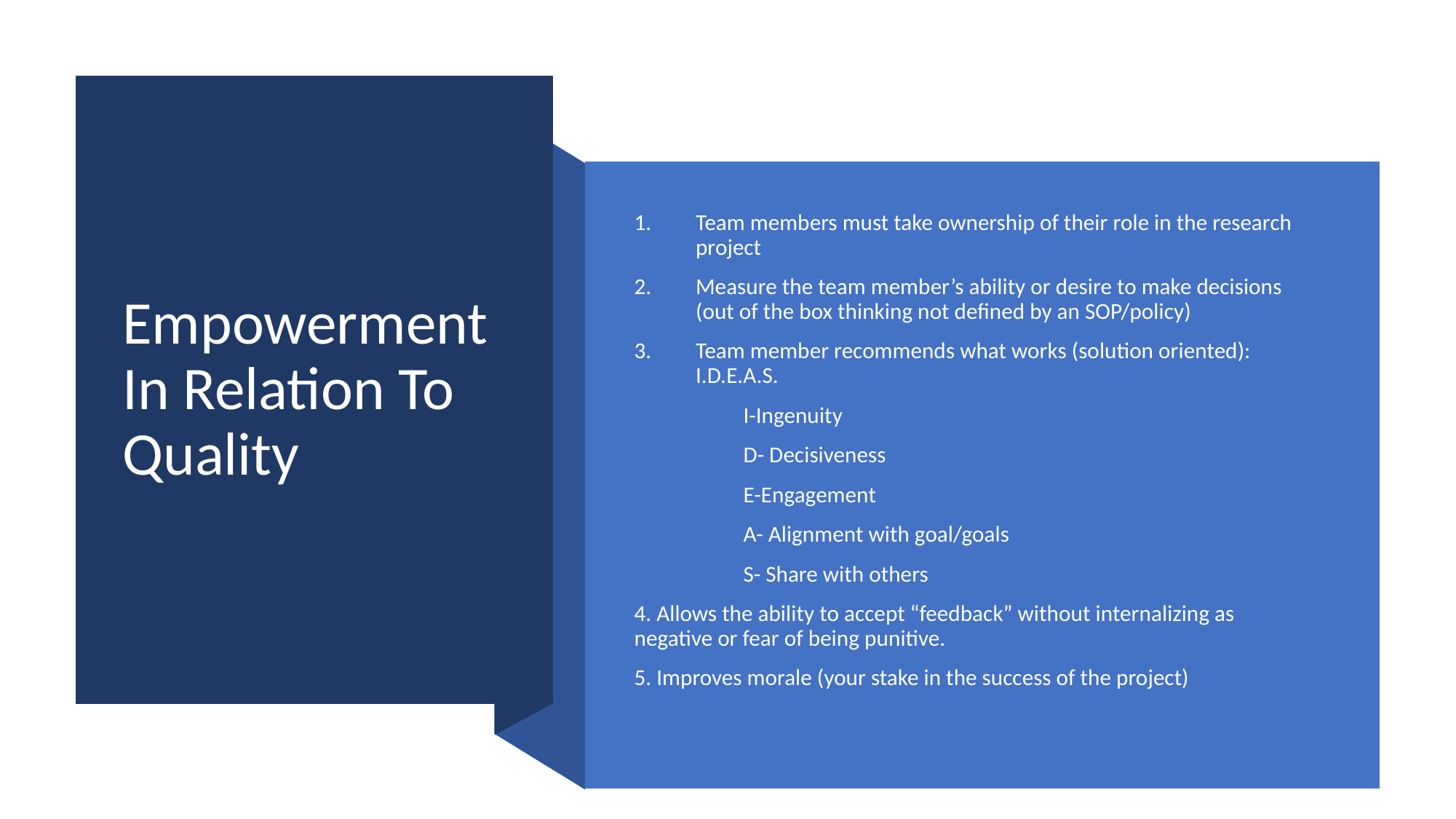

# Empowerment In Relation To Quality

Team members must take ownership of their role in the research project
Measure the team member’s ability or desire to make decisions (out of the box thinking not defined by an SOP/policy)
Team member recommends what works (solution oriented): I.D.E.A.S.
	I-Ingenuity
	D- Decisiveness
	E-Engagement
	A- Alignment with goal/goals
	S- Share with others
4. Allows the ability to accept “feedback” without internalizing as  negative or fear of being punitive.
5. Improves morale (your stake in the success of the project)